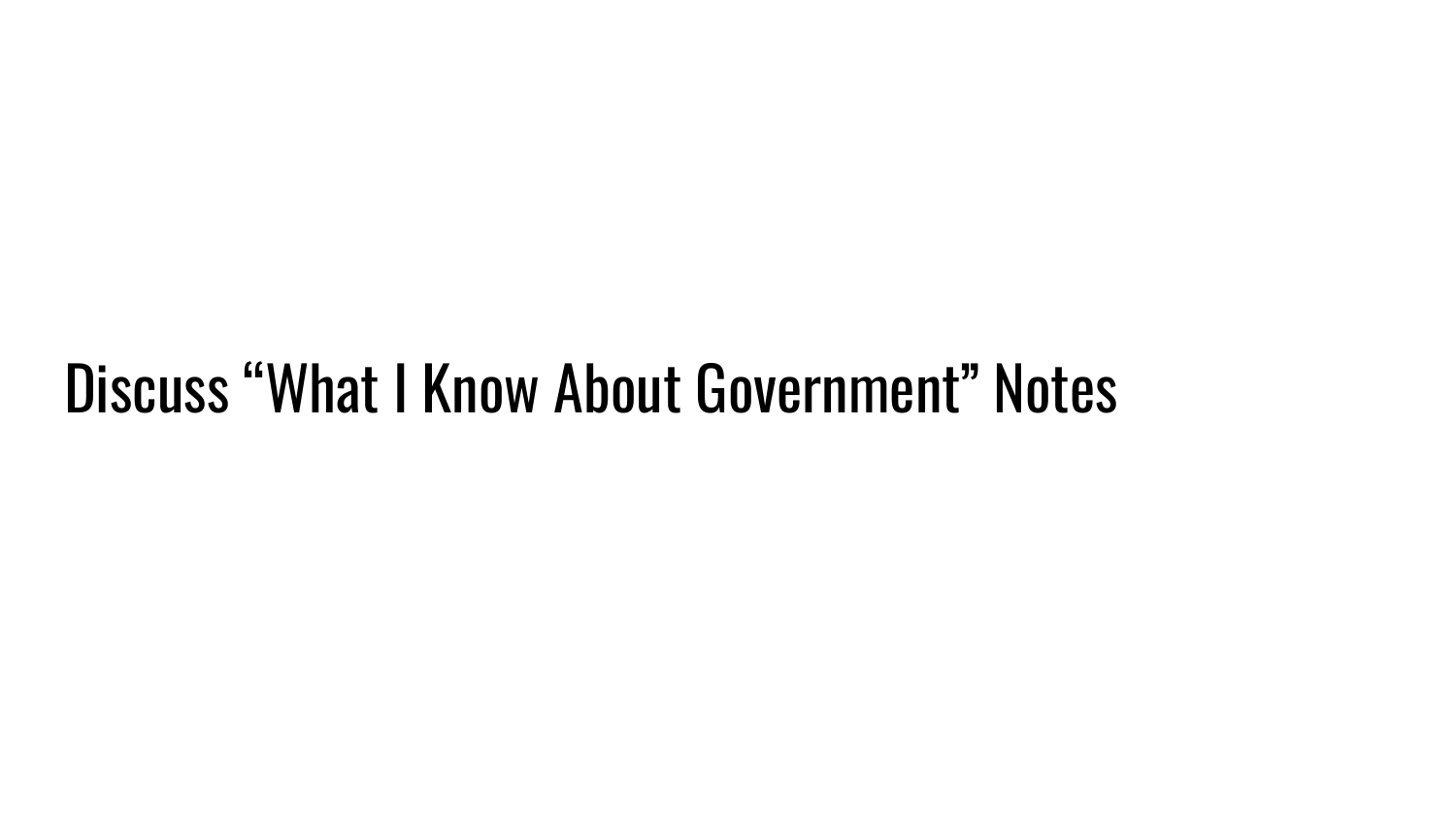

# Discuss “What I Know About Government” Notes